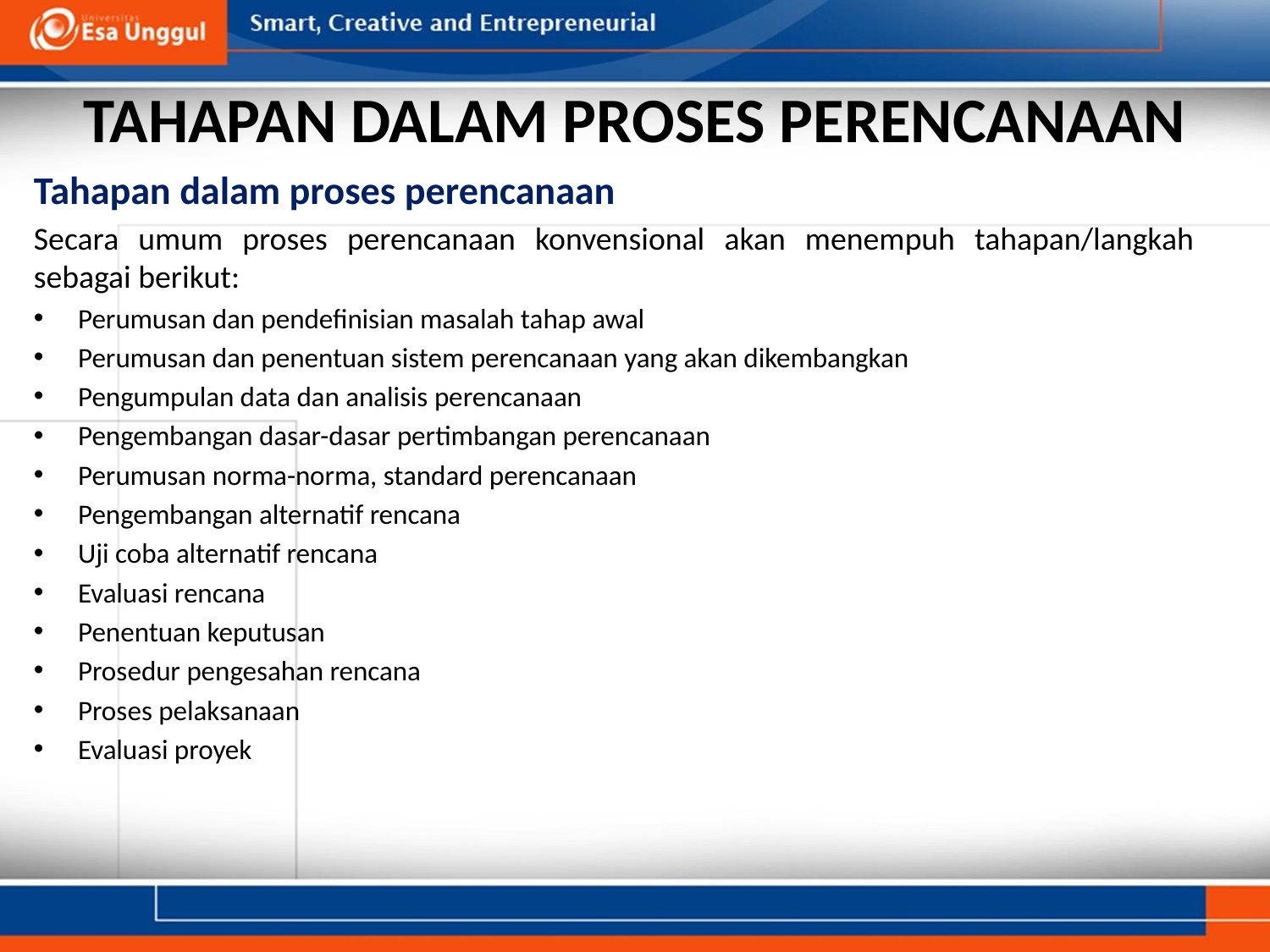

# TAHAPAN DALAM PROSES PERENCANAAN
Tahapan dalam proses perencanaan
Secara umum proses perencanaan konvensional akan menempuh tahapan/langkah sebagai berikut:
Perumusan dan pendefinisian masalah tahap awal
Perumusan dan penentuan sistem perencanaan yang akan dikembangkan
Pengumpulan data dan analisis perencanaan
Pengembangan dasar-dasar pertimbangan perencanaan
Perumusan norma-norma, standard perencanaan
Pengembangan alternatif rencana
Uji coba alternatif rencana
Evaluasi rencana
Penentuan keputusan
Prosedur pengesahan rencana
Proses pelaksanaan
Evaluasi proyek